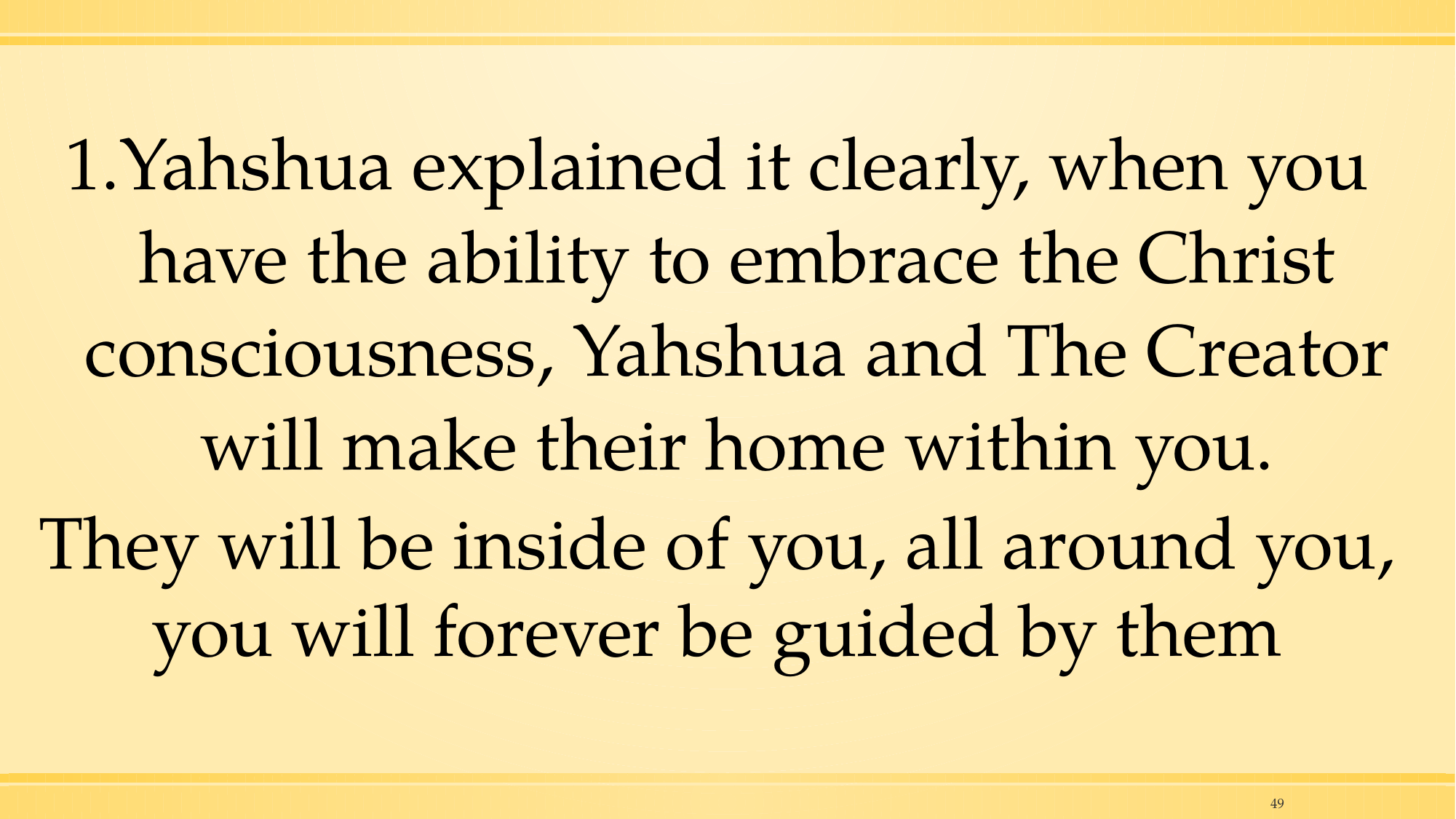

Yahshua explained it clearly, when you have the ability to embrace the Christ consciousness, Yahshua and The Creator will make their home within you.
They will be inside of you, all around you, you will forever be guided by them
49